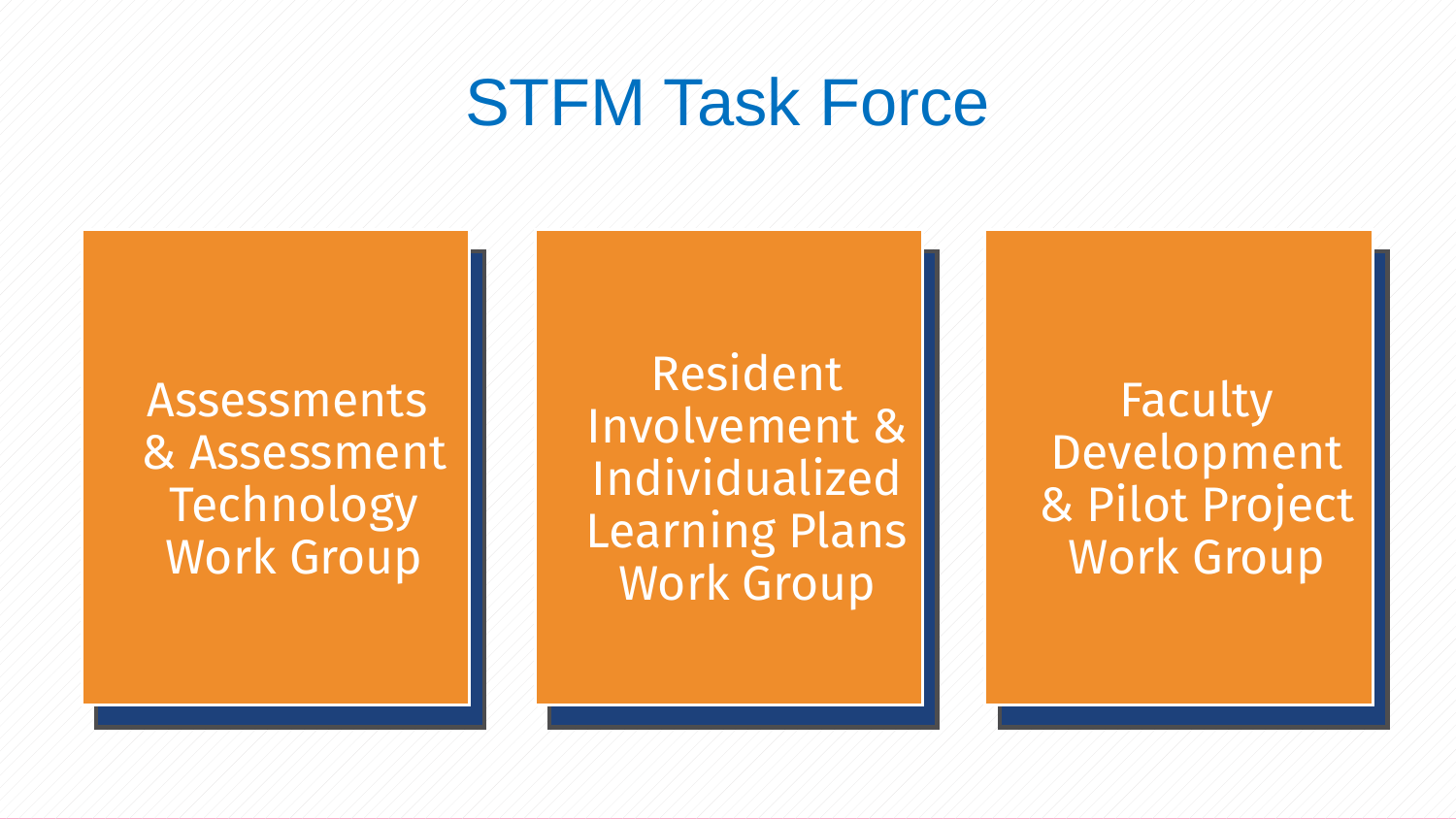

# STFM Task Force
Assessments
& Assessment Technology Work Group

Resident Involvement & Individualized Learning Plans Work Group

Faculty Development & Pilot Project Work Group